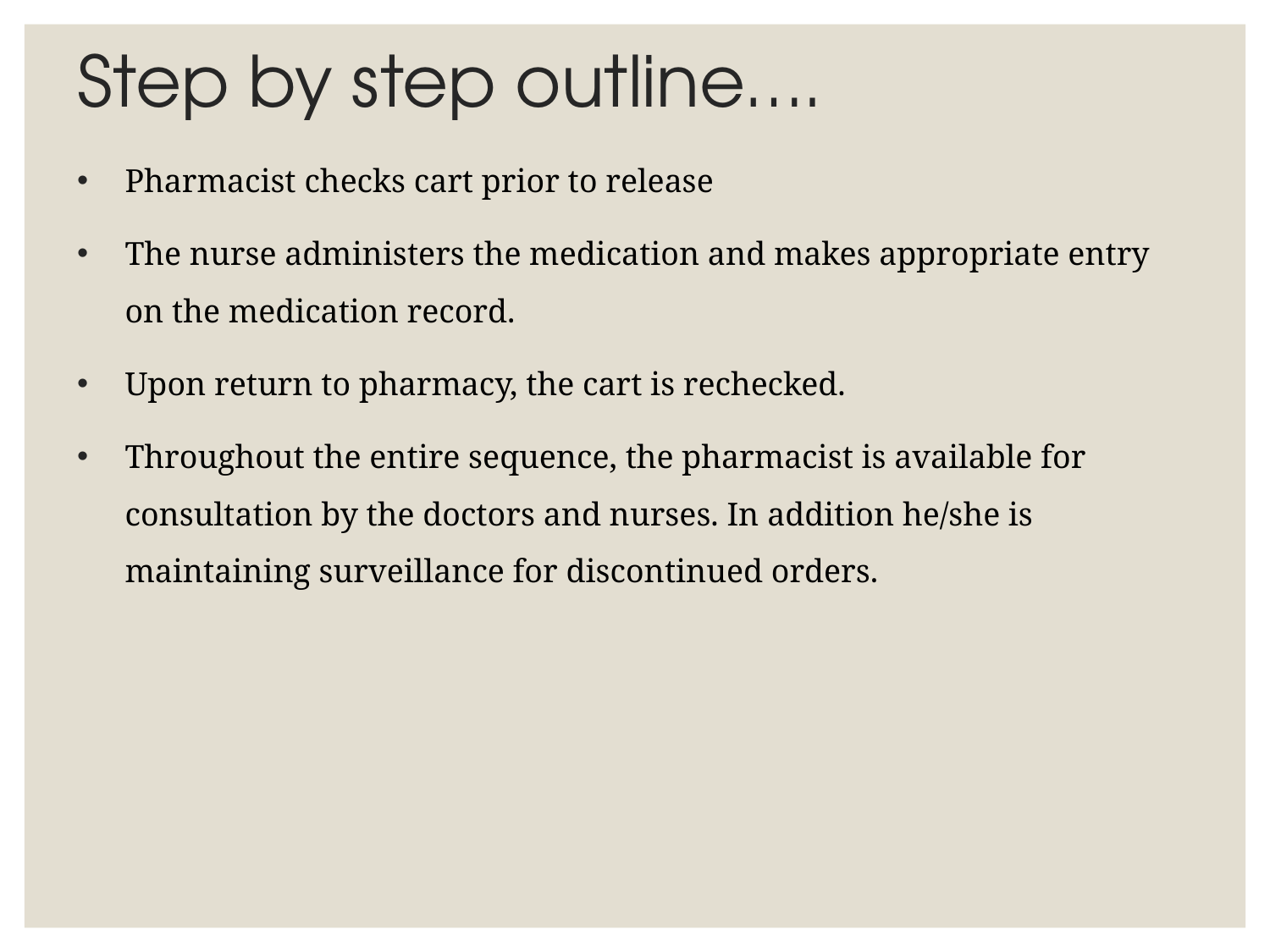

# Step by step outline….
Pharmacist checks cart prior to release
The nurse administers the medication and makes appropriate entry on the medication record.
Upon return to pharmacy, the cart is rechecked.
Throughout the entire sequence, the pharmacist is available for consultation by the doctors and nurses. In addition he/she is maintaining surveillance for discontinued orders.